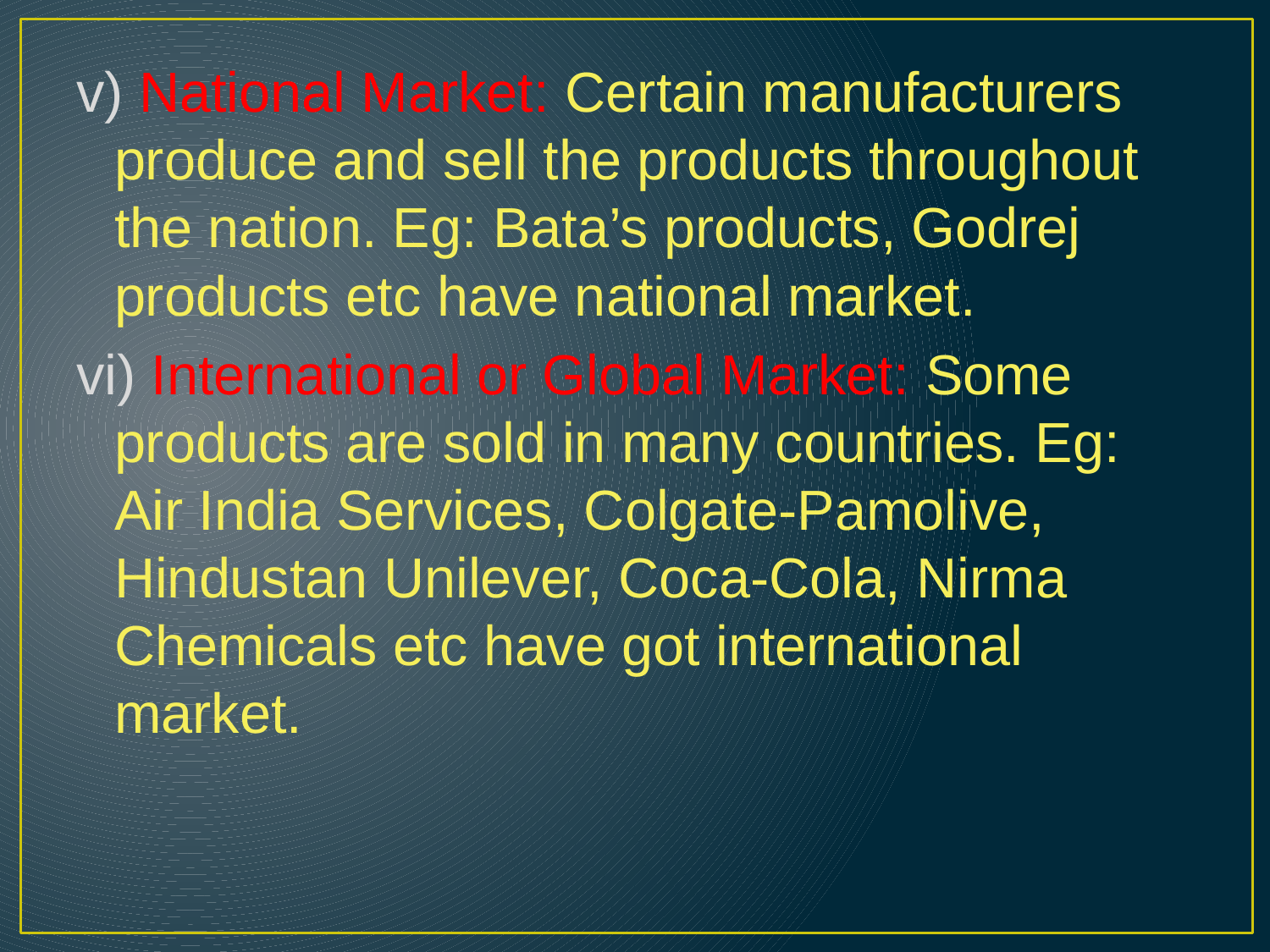

v) National Market: Certain manufacturers produce and sell the products throughout the nation. Eg: Bata’s products, Godrej products etc have national market.
vi) International or Global Market: Some products are sold in many countries. Eg: Air India Services, Colgate-Pamolive, Hindustan Unilever, Coca-Cola, Nirma Chemicals etc have got international market.